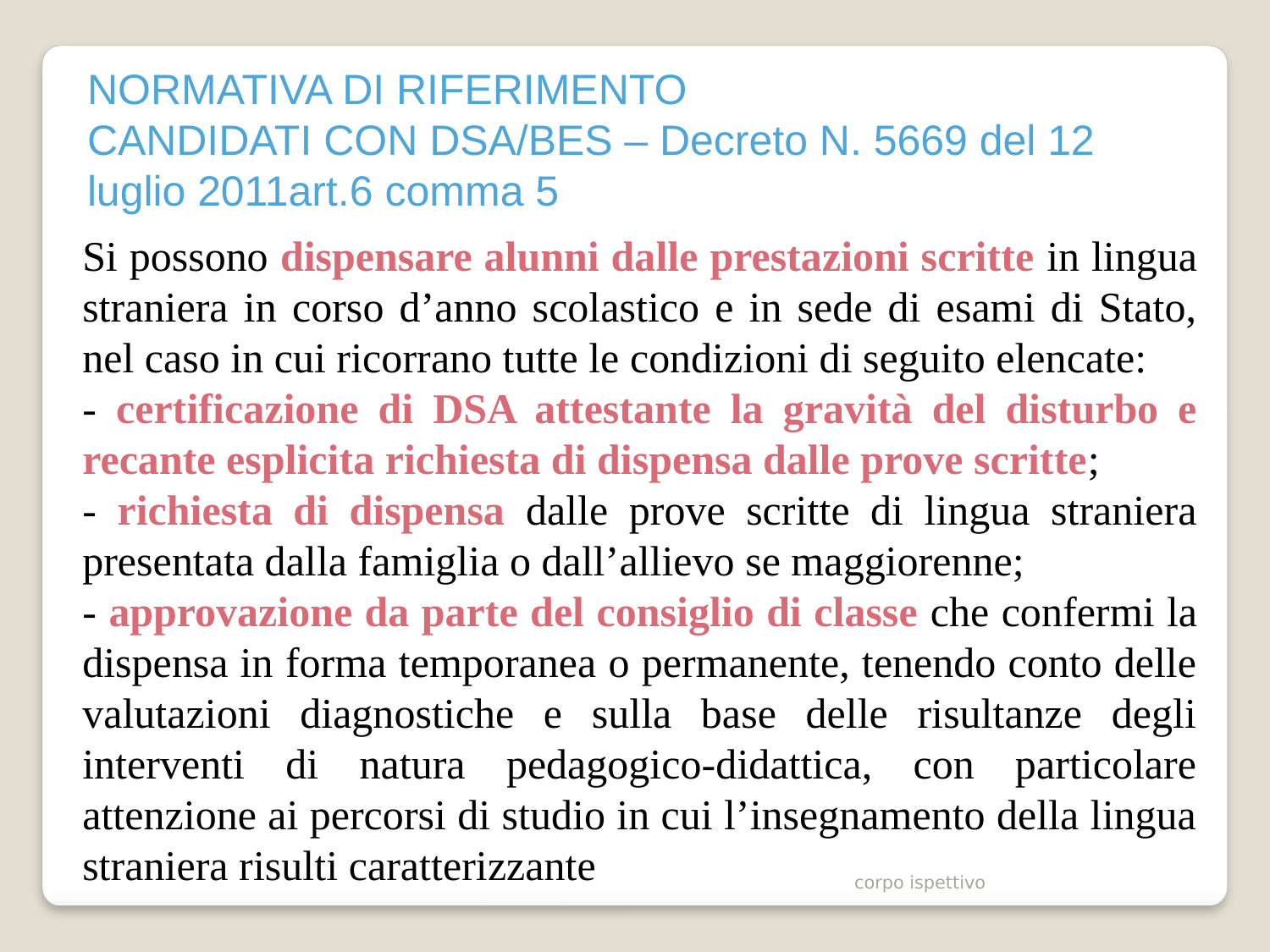

NORMATIVA DI RIFERIMENTO
CANDIDATI CON DSA/BES – Decreto N. 5669 del 12 luglio 2011art.6 comma 5
Si possono dispensare alunni dalle prestazioni scritte in lingua straniera in corso d’anno scolastico e in sede di esami di Stato, nel caso in cui ricorrano tutte le condizioni di seguito elencate:
- certificazione di DSA attestante la gravità del disturbo e recante esplicita richiesta di dispensa dalle prove scritte;
- richiesta di dispensa dalle prove scritte di lingua straniera presentata dalla famiglia o dall’allievo se maggiorenne;
- approvazione da parte del consiglio di classe che confermi la dispensa in forma temporanea o permanente, tenendo conto delle valutazioni diagnostiche e sulla base delle risultanze degli interventi di natura pedagogico-didattica, con particolare attenzione ai percorsi di studio in cui l’insegnamento della lingua straniera risulti caratterizzante
corpo ispettivo